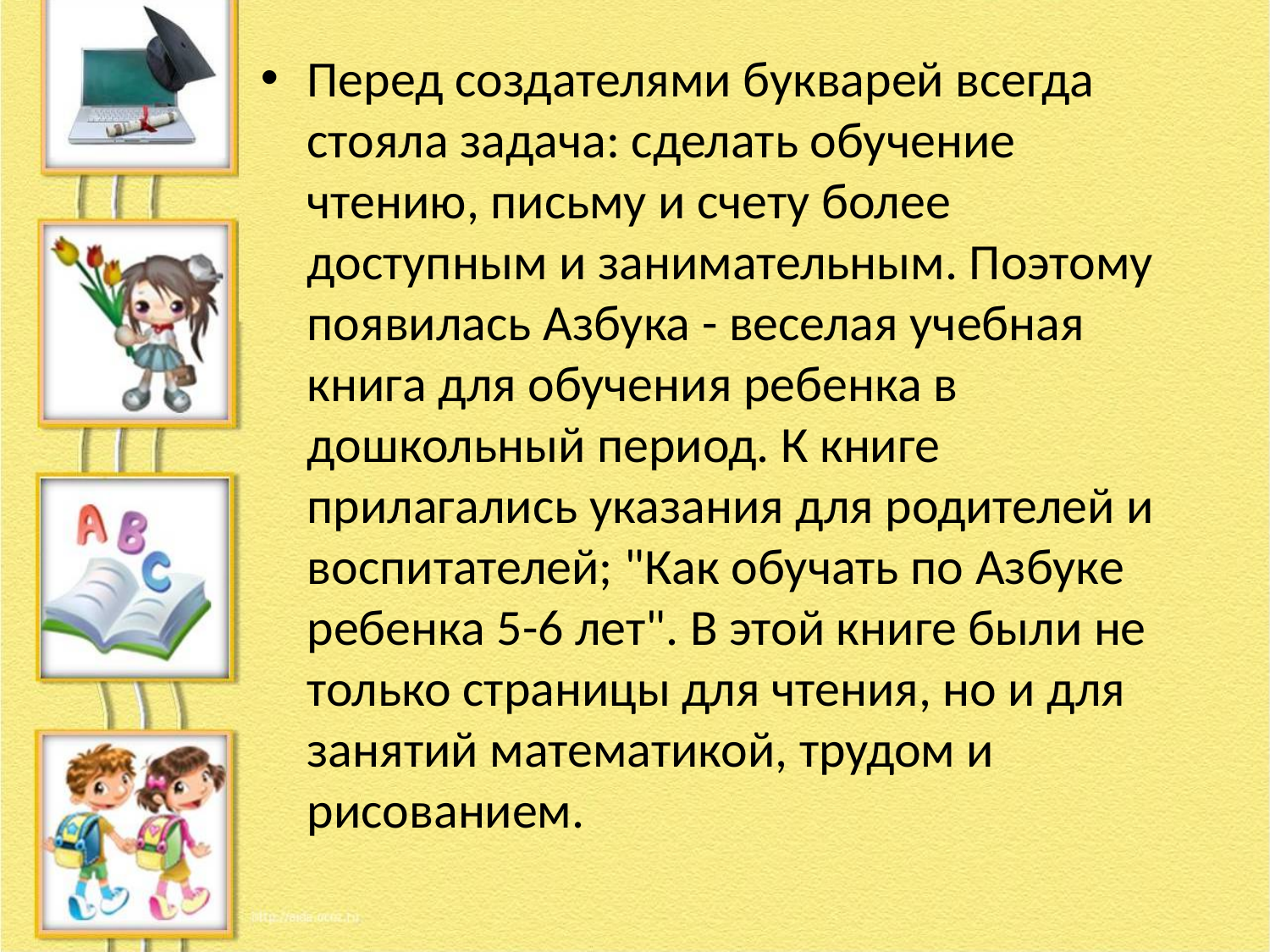

#
Перед создателями букварей всегда стояла задача: сделать обучение чтению, письму и счету более доступным и занимательным. Поэтому появилась Азбука - веселая учебная книга для обучения ребенка в дошкольный период. К книге прилагались указания для родителей и воспитателей; "Как обучать по Азбуке ребенка 5-6 лет". В этой книге были не только страницы для чтения, но и для занятий математикой, трудом и рисованием.